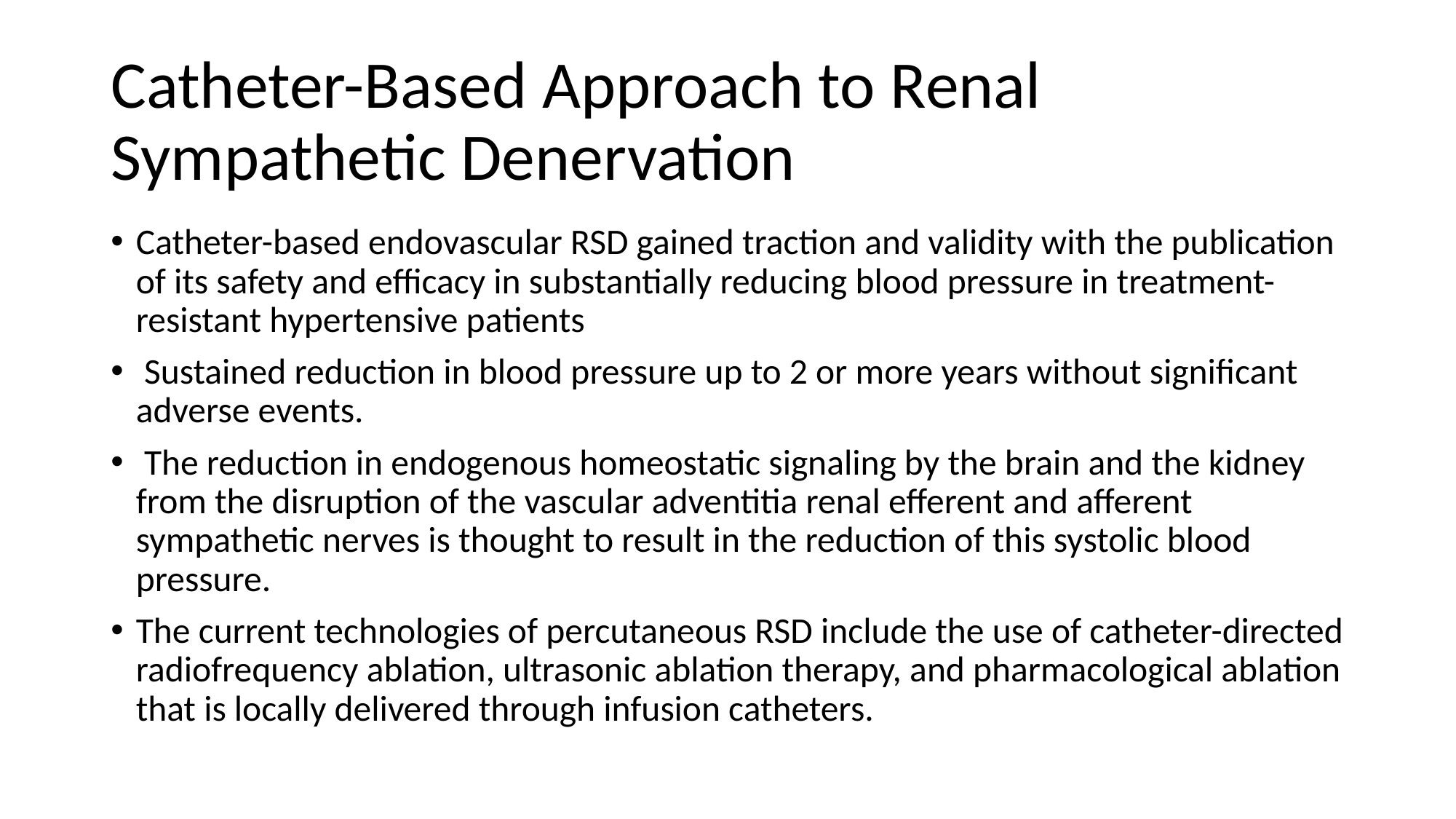

# Catheter-Based Approach to Renal Sympathetic Denervation
Catheter-based endovascular RSD gained traction and validity with the publication of its safety and efficacy in substantially reducing blood pressure in treatment-resistant hypertensive patients
 Sustained reduction in blood pressure up to 2 or more years without significant adverse events.
 The reduction in endogenous homeostatic signaling by the brain and the kidney from the disruption of the vascular adventitia renal efferent and afferent sympathetic nerves is thought to result in the reduction of this systolic blood pressure.
The current technologies of percutaneous RSD include the use of catheter-directed radiofrequency ablation, ultrasonic ablation therapy, and pharmacological ablation that is locally delivered through infusion catheters.